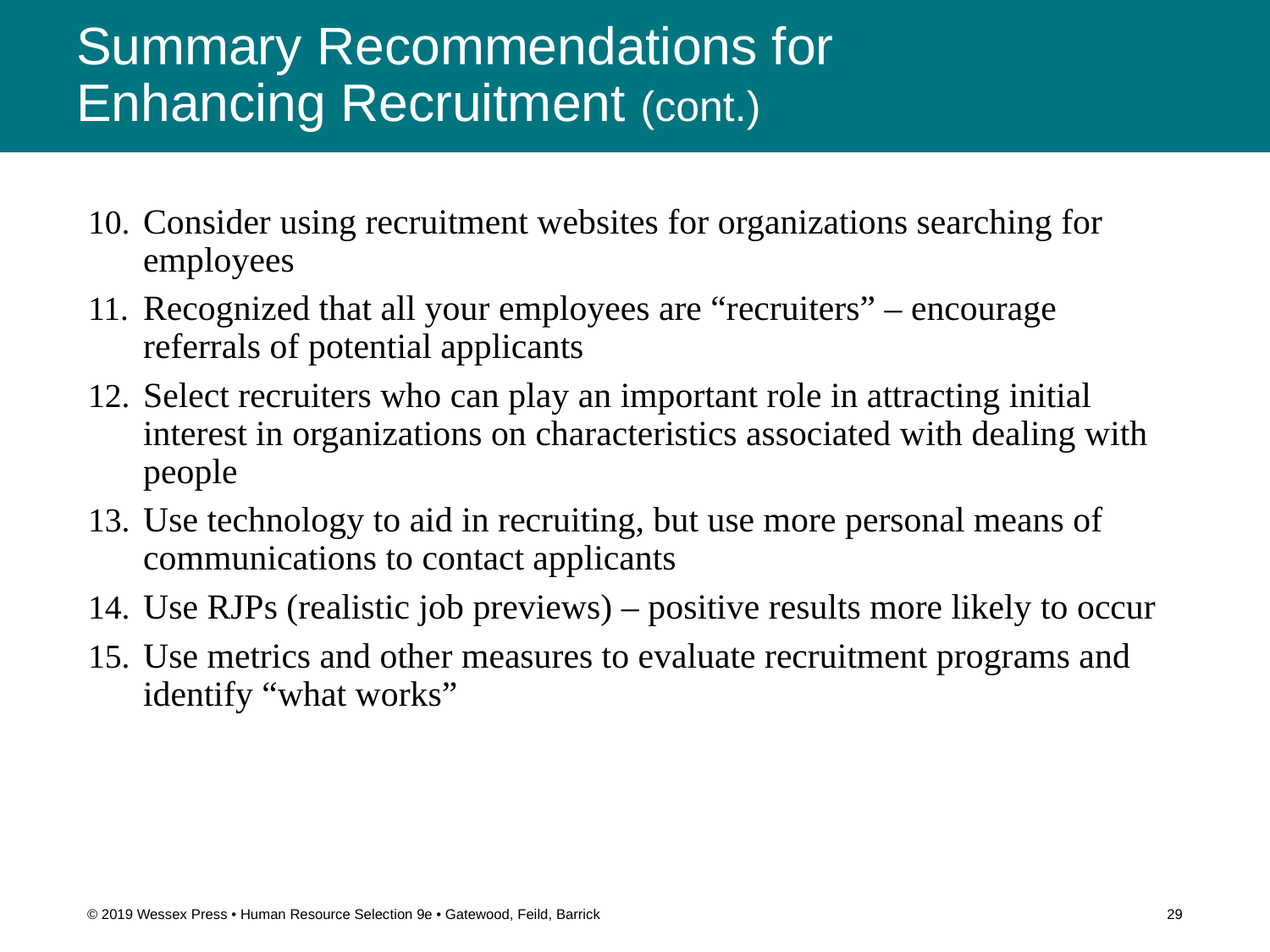

# Summary Recommendations for Enhancing Recruitment (cont.)
Consider using recruitment websites for organizations searching for employees
Recognized that all your employees are “recruiters” – encourage referrals of potential applicants
Select recruiters who can play an important role in attracting initial interest in organizations on characteristics associated with dealing with people
Use technology to aid in recruiting, but use more personal means of communications to contact applicants
Use RJPs (realistic job previews) – positive results more likely to occur
Use metrics and other measures to evaluate recruitment programs and identify “what works”
© 2019 Wessex Press • Human Resource Selection 9e • Gatewood, Feild, Barrick
29